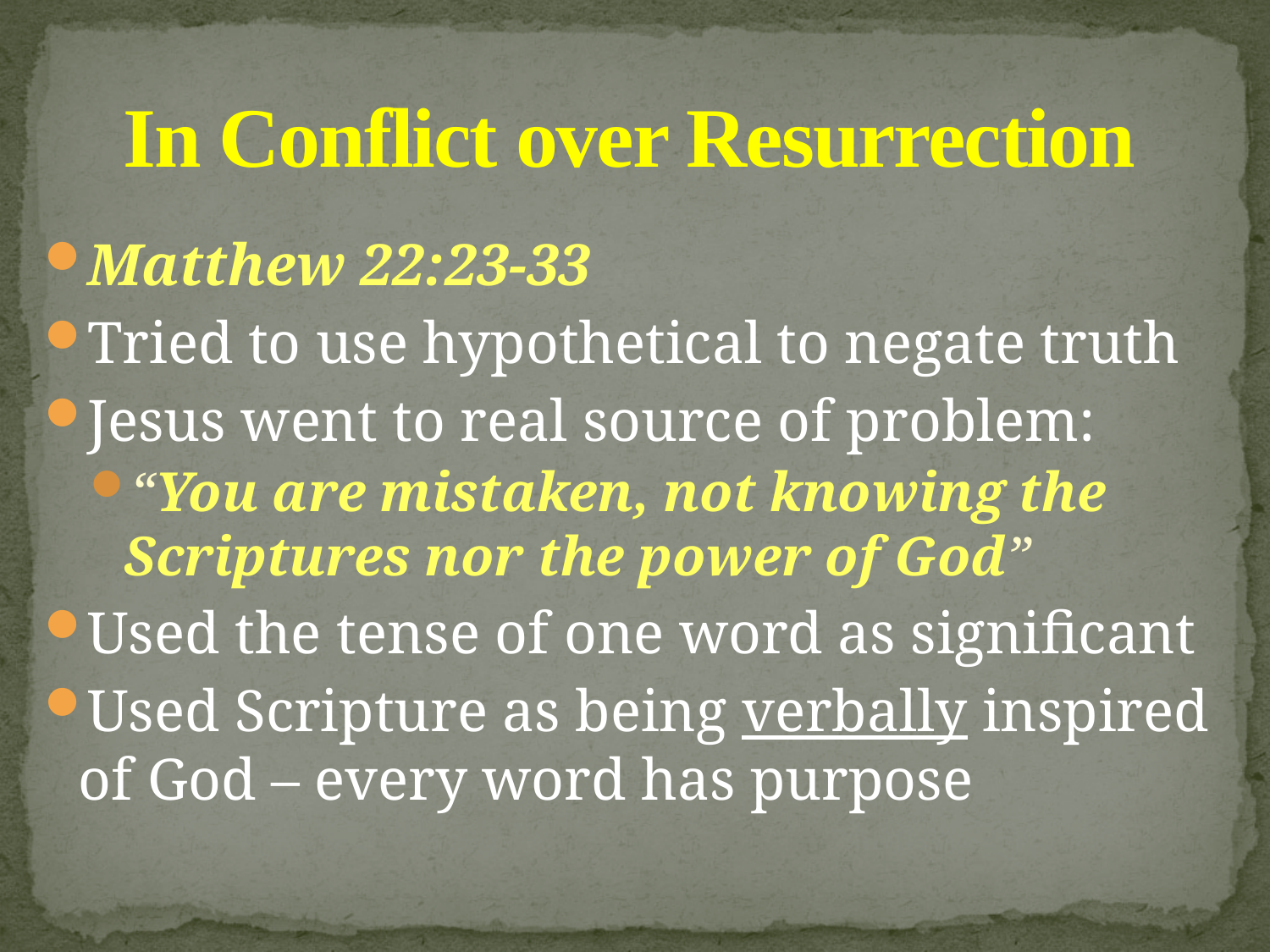

# In Conflict over Resurrection
Matthew 22:23-33
Tried to use hypothetical to negate truth
Jesus went to real source of problem:
“You are mistaken, not knowing the Scriptures nor the power of God”
Used the tense of one word as significant
Used Scripture as being verbally inspired of God – every word has purpose